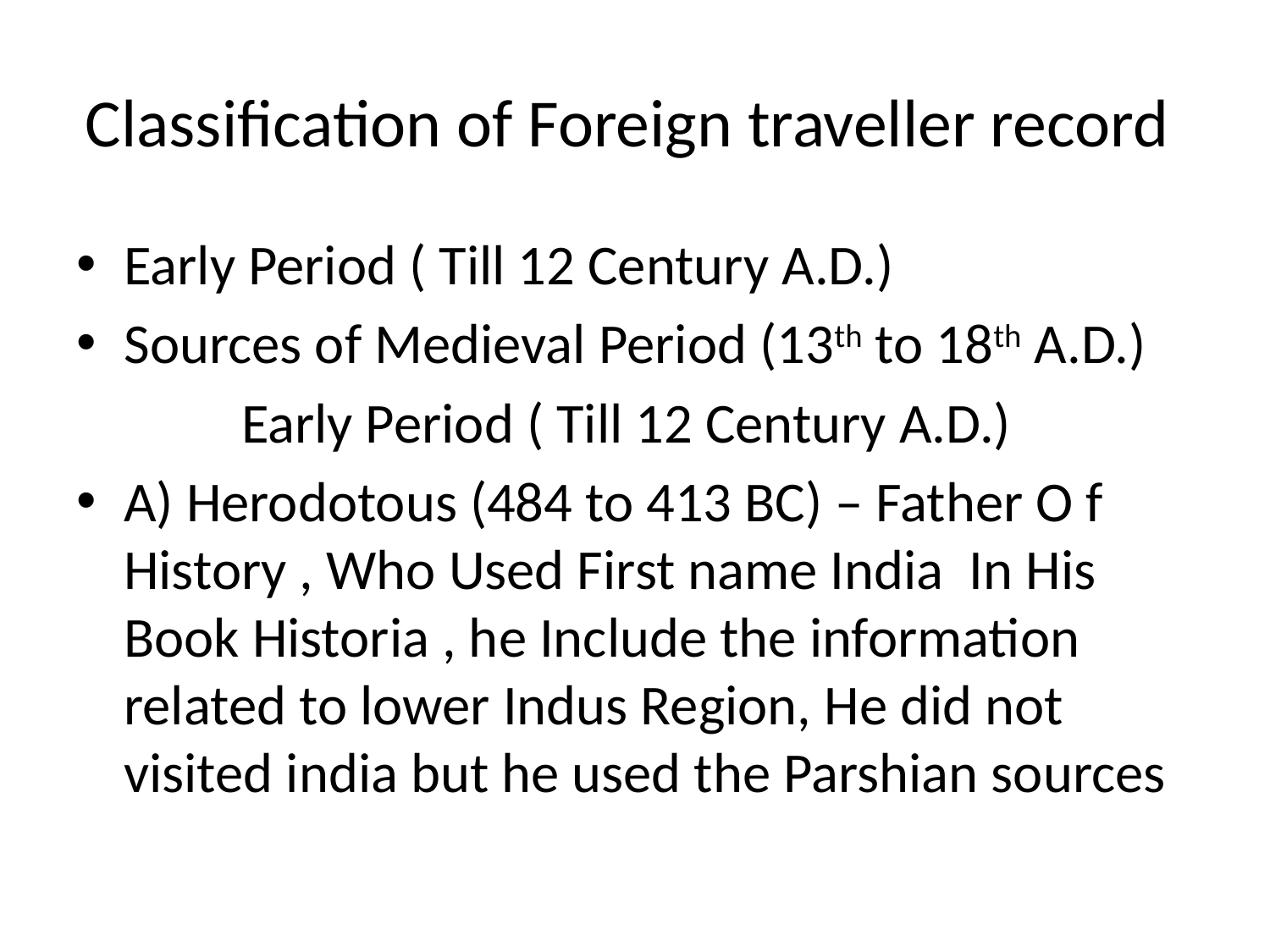

# Classification of Foreign traveller record
Early Period ( Till 12 Century A.D.)
Sources of Medieval Period (13th to 18th A.D.)
             Early Period ( Till 12 Century A.D.)
A) Herodotous (484 to 413 BC) – Father O f History , Who Used First name India  In His Book Historia , he Include the information related to lower Indus Region, He did not visited india but he used the Parshian sources